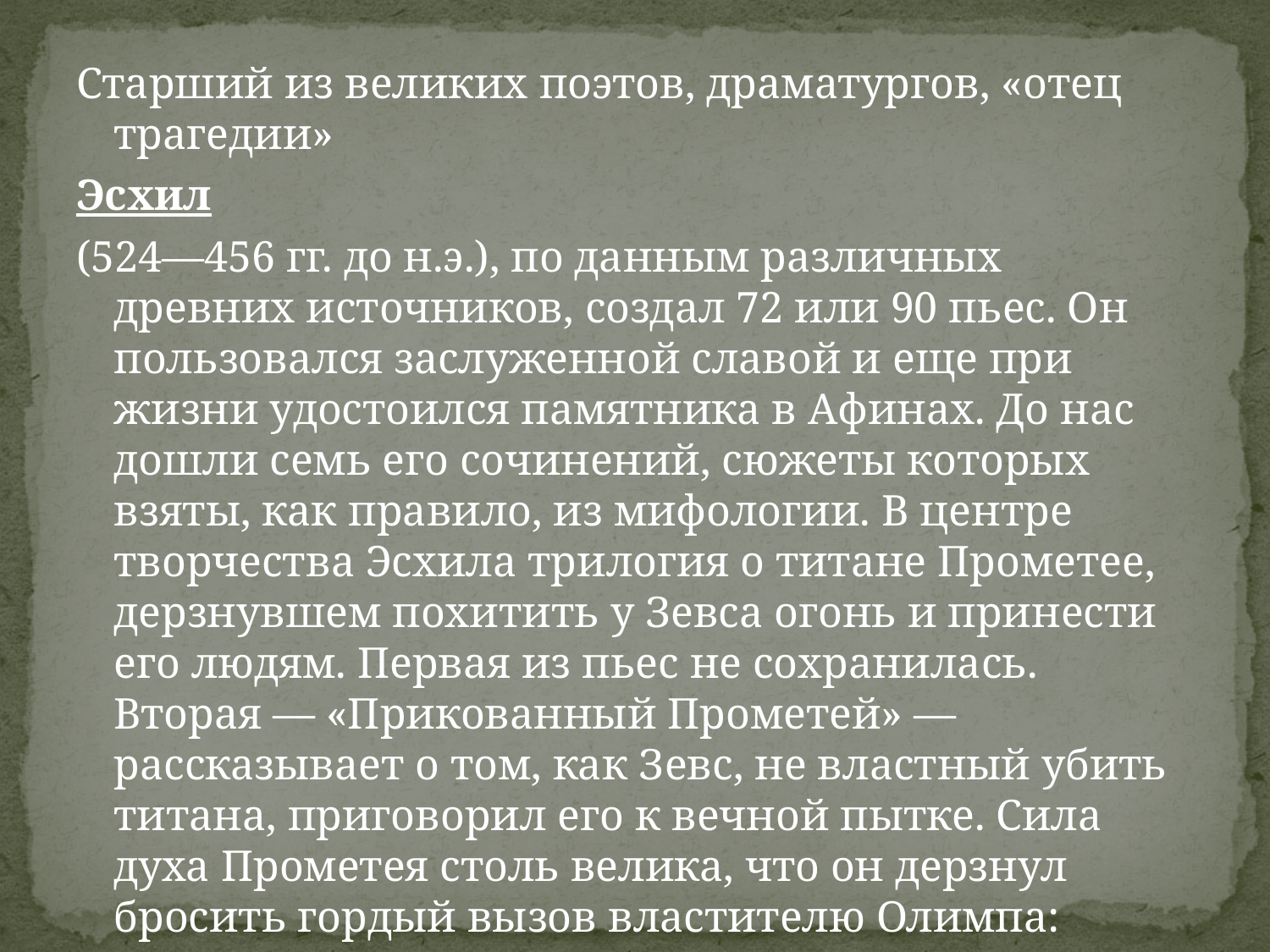

Старший из великих поэтов, драматургов, «отец трагедии»
Эсхил
(524—456 гг. до н.э.), по данным различных древних источников, создал 72 или 90 пьес. Он пользовался заслуженной славой и еще при жизни удостоился памятника в Афинах. До нас дошли семь его сочинений, сюжеты которых взяты, как правило, из мифологии. В центре творчества Эсхила трилогия о титане Прометее, дерзнувшем похитить у Зевса огонь и принести его людям. Первая из пьес не сохранилась. Вторая — «Прикованный Прометей» — рассказывает о том, как Зевс, не властный убить титана, приговорил его к вечной пытке. Сила духа Прометея столь велика, что он дерзнул бросить гордый вызов властителю Олимпа: